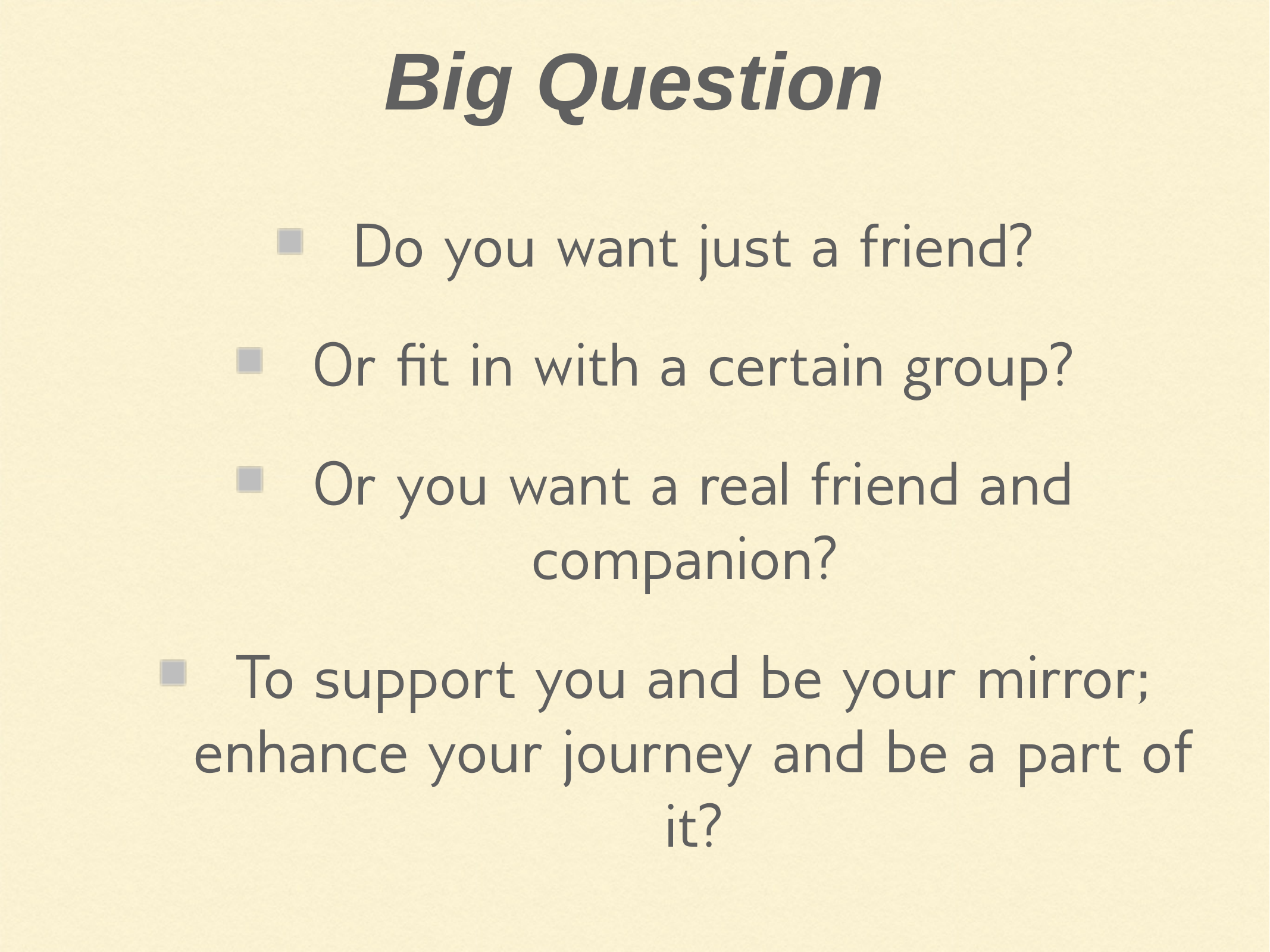

Big Question
Do you want just a friend?
Or fit in with a certain group?
Or you want a real friend and companion?
To support you and be your mirror; enhance your journey and be a part of it?